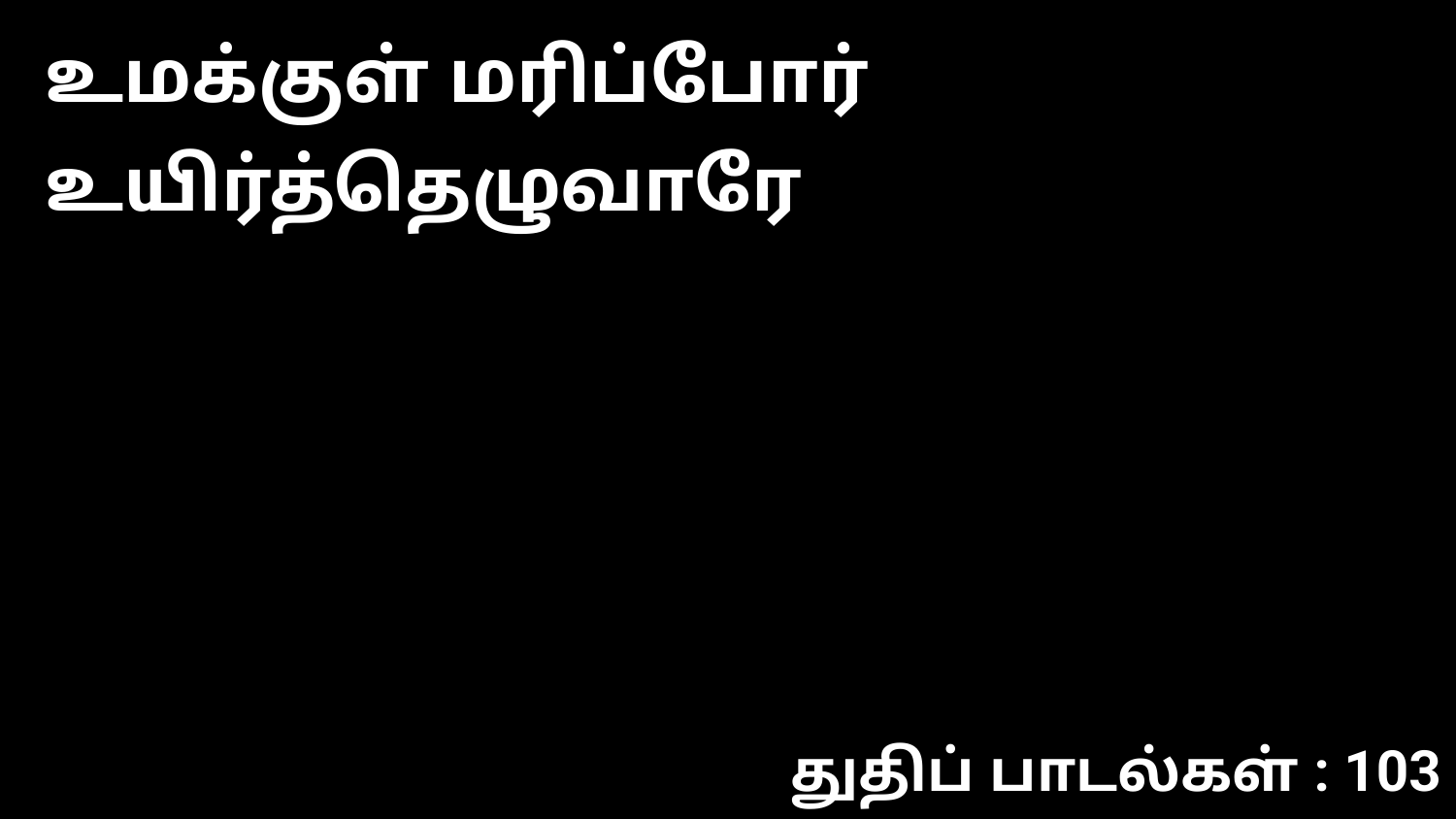

உமக்குள் மரிப்போர் உயிர்த்தெழுவாரே
துதிப் பாடல்கள் : 103